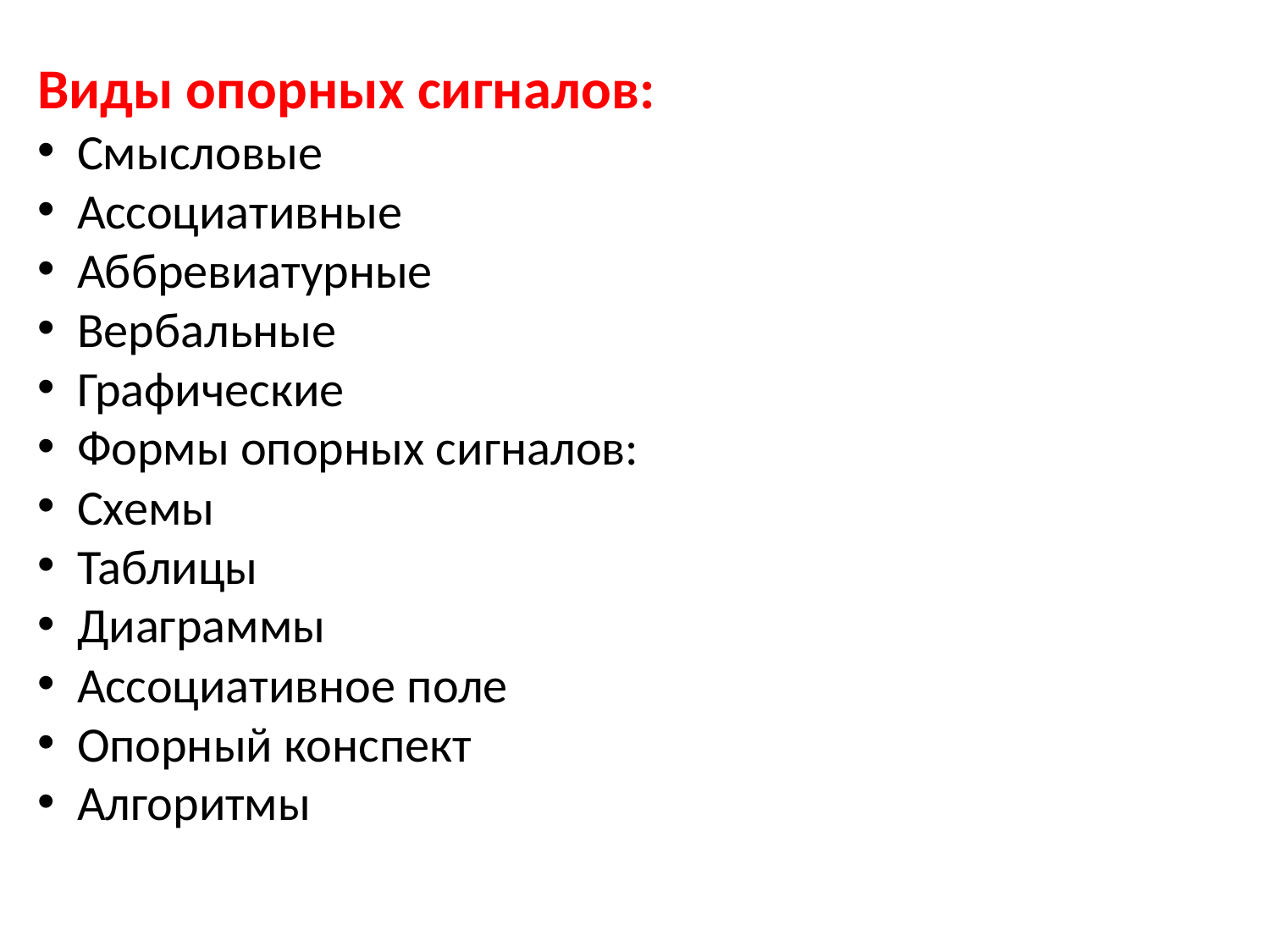

Виды опорных сигналов:
Смысловые
Ассоциативные
Аббревиатурные
Вербальные
Графические
Формы опорных сигналов:
Схемы
Таблицы
Диаграммы
Ассоциативное поле
Опорный конспект
Алгоритмы